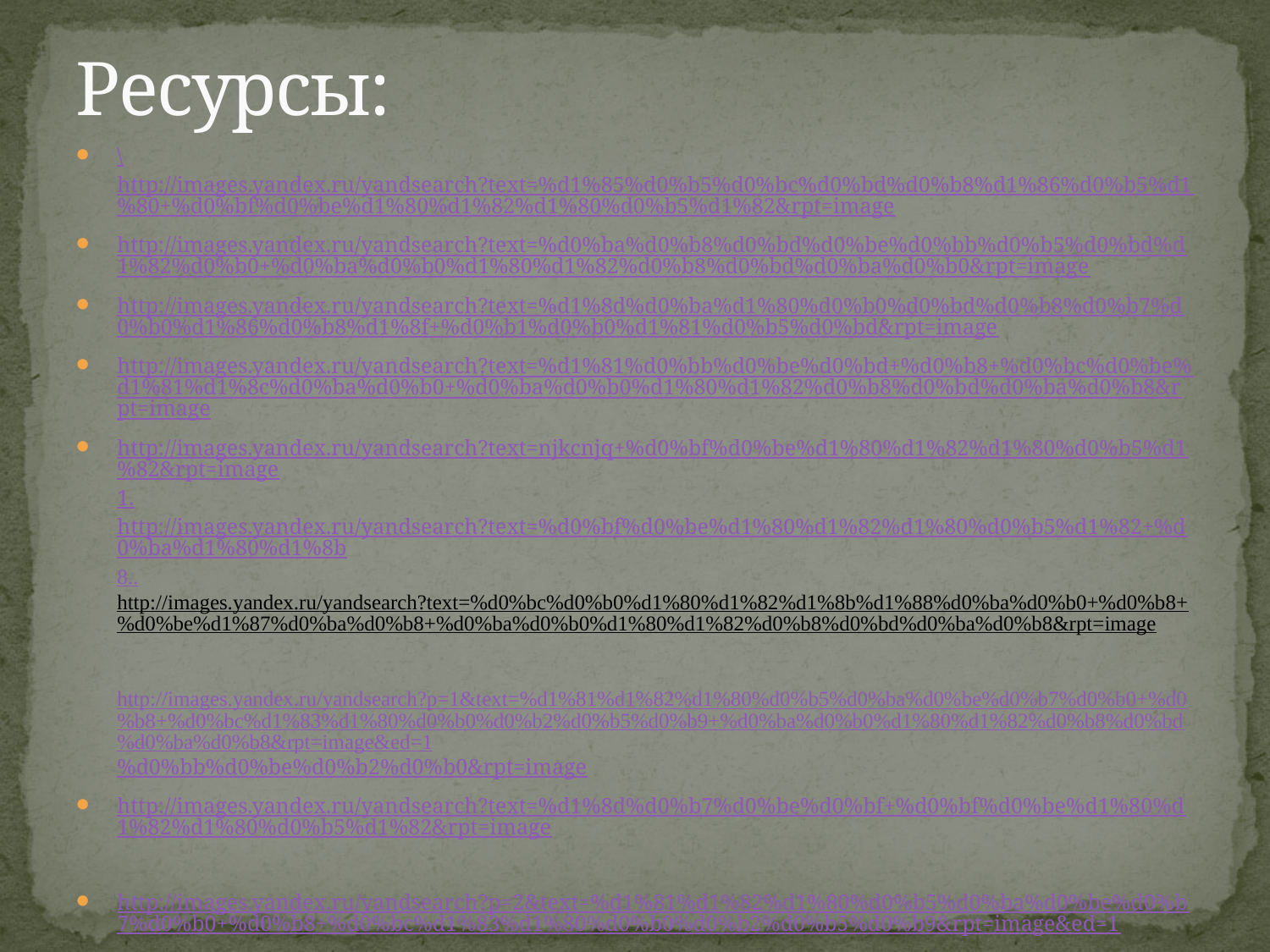

# Ресурсы:
\http://images.yandex.ru/yandsearch?text=%d1%85%d0%b5%d0%bc%d0%bd%d0%b8%d1%86%d0%b5%d1%80+%d0%bf%d0%be%d1%80%d1%82%d1%80%d0%b5%d1%82&rpt=image
http://images.yandex.ru/yandsearch?text=%d0%ba%d0%b8%d0%bd%d0%be%d0%bb%d0%b5%d0%bd%d1%82%d0%b0+%d0%ba%d0%b0%d1%80%d1%82%d0%b8%d0%bd%d0%ba%d0%b0&rpt=image
http://images.yandex.ru/yandsearch?text=%d1%8d%d0%ba%d1%80%d0%b0%d0%bd%d0%b8%d0%b7%d0%b0%d1%86%d0%b8%d1%8f+%d0%b1%d0%b0%d1%81%d0%b5%d0%bd&rpt=image
http://images.yandex.ru/yandsearch?text=%d1%81%d0%bb%d0%be%d0%bd+%d0%b8+%d0%bc%d0%be%d1%81%d1%8c%d0%ba%d0%b0+%d0%ba%d0%b0%d1%80%d1%82%d0%b8%d0%bd%d0%ba%d0%b8&rpt=image
http://images.yandex.ru/yandsearch?text=njkcnjq+%d0%bf%d0%be%d1%80%d1%82%d1%80%d0%b5%d1%82&rpt=image1.http://images.yandex.ru/yandsearch?text=%d0%bf%d0%be%d1%80%d1%82%d1%80%d0%b5%d1%82+%d0%ba%d1%80%d1%8b8..http://images.yandex.ru/yandsearch?text=%d0%bc%d0%b0%d1%80%d1%82%d1%8b%d1%88%d0%ba%d0%b0+%d0%b8+%d0%be%d1%87%d0%ba%d0%b8+%d0%ba%d0%b0%d1%80%d1%82%d0%b8%d0%bd%d0%ba%d0%b8&rpt=image
http://images.yandex.ru/yandsearch?p=1&text=%d1%81%d1%82%d1%80%d0%b5%d0%ba%d0%be%d0%b7%d0%b0+%d0%b8+%d0%bc%d1%83%d1%80%d0%b0%d0%b2%d0%b5%d0%b9+%d0%ba%d0%b0%d1%80%d1%82%d0%b8%d0%bd%d0%ba%d0%b8&rpt=image&ed=1%d0%bb%d0%be%d0%b2%d0%b0&rpt=image
http://images.yandex.ru/yandsearch?text=%d1%8d%d0%b7%d0%be%d0%bf+%d0%bf%d0%be%d1%80%d1%82%d1%80%d0%b5%d1%82&rpt=image

http://images.yandex.ru/yandsearch?p=2&text=%d1%81%d1%82%d1%80%d0%b5%d0%ba%d0%be%d0%b7%d0%b0+%d0%b8+%d0%bc%d1%83%d1%80%d0%b0%d0%b2%d0%b5%d0%b9&rpt=image&ed=1
http://images.yandex.ru/yandsearch?p=2&text=%d1%81%d1%82%d1%80%d0%b5%d0%ba%d0%be%d0%b7%d0%b0+%d0%b8+%d0%bc%d1%83%d1%80%d0%b0%d0%b2%d0%b5%d0%b9&rpt=image&ed=1
http://yandex.ru/yandsearch?text=mults.spb.ru&lr=2
http://razvlekat.rastu.ru/library/1/236/